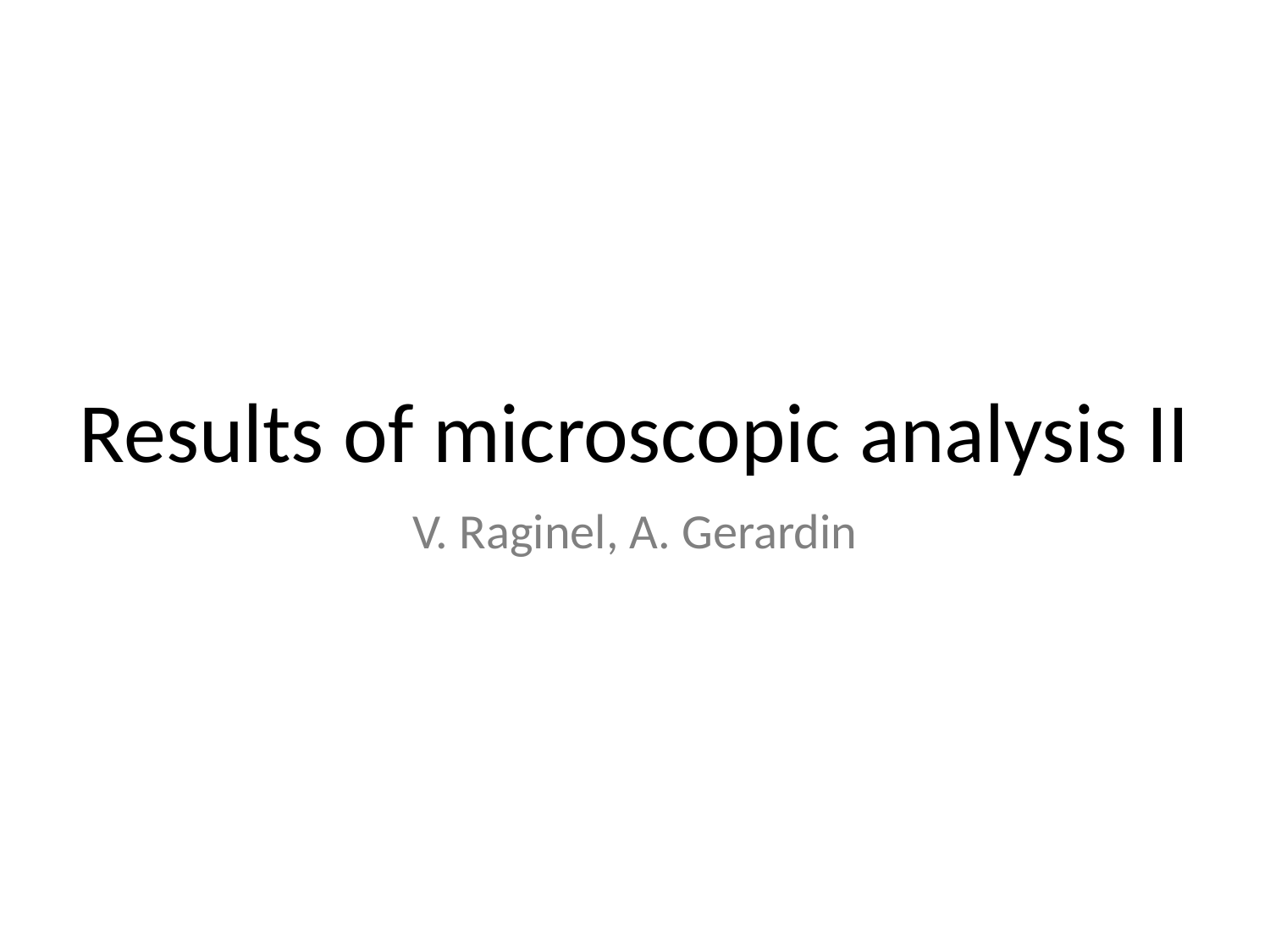

# Results of microscopic analysis II
V. Raginel, A. Gerardin